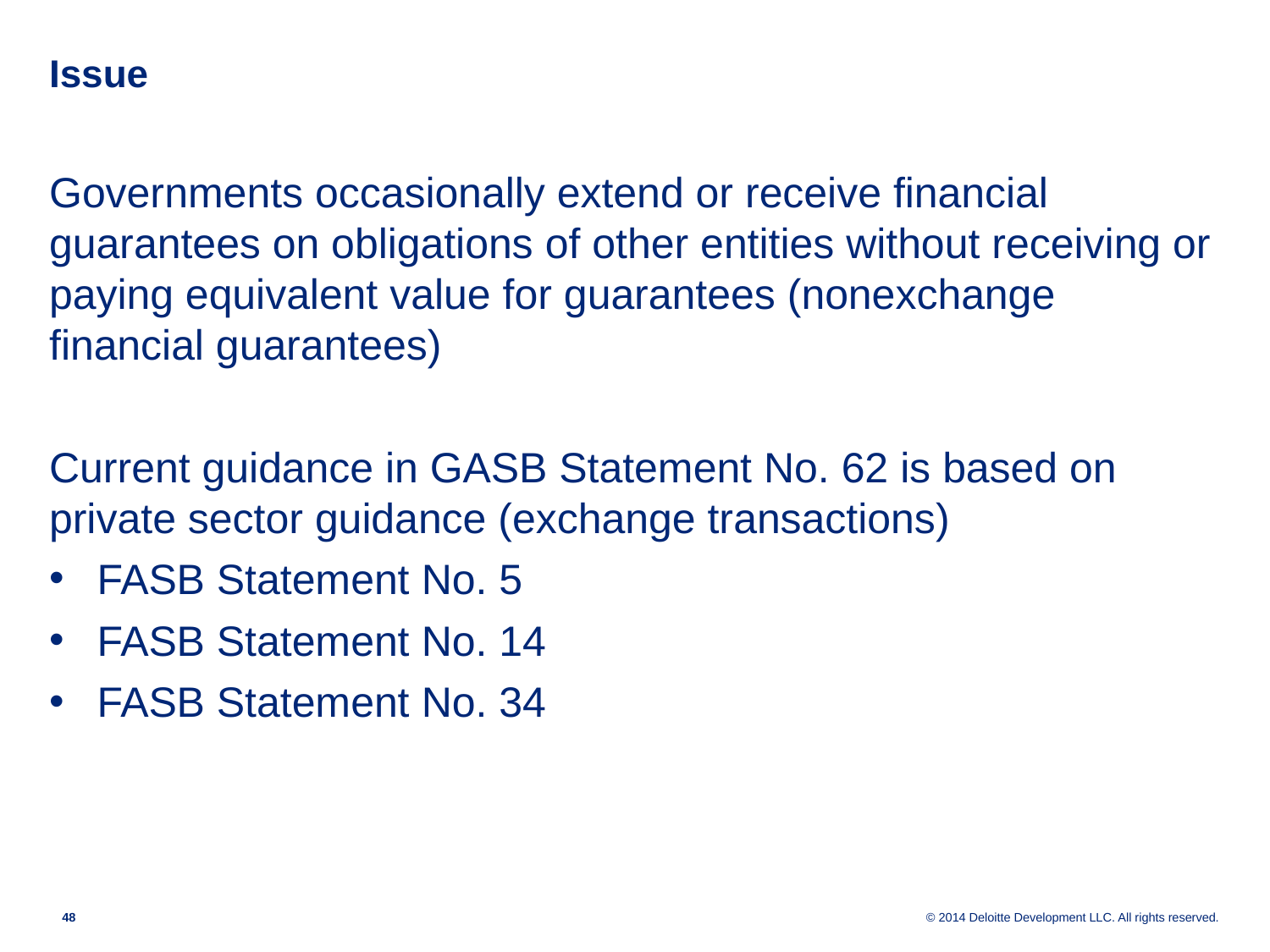

# Issue
Governments occasionally extend or receive financial guarantees on obligations of other entities without receiving or paying equivalent value for guarantees (nonexchange financial guarantees)

Current guidance in GASB Statement No. 62 is based on private sector guidance (exchange transactions)
FASB Statement No. 5
FASB Statement No. 14
FASB Statement No. 34
48